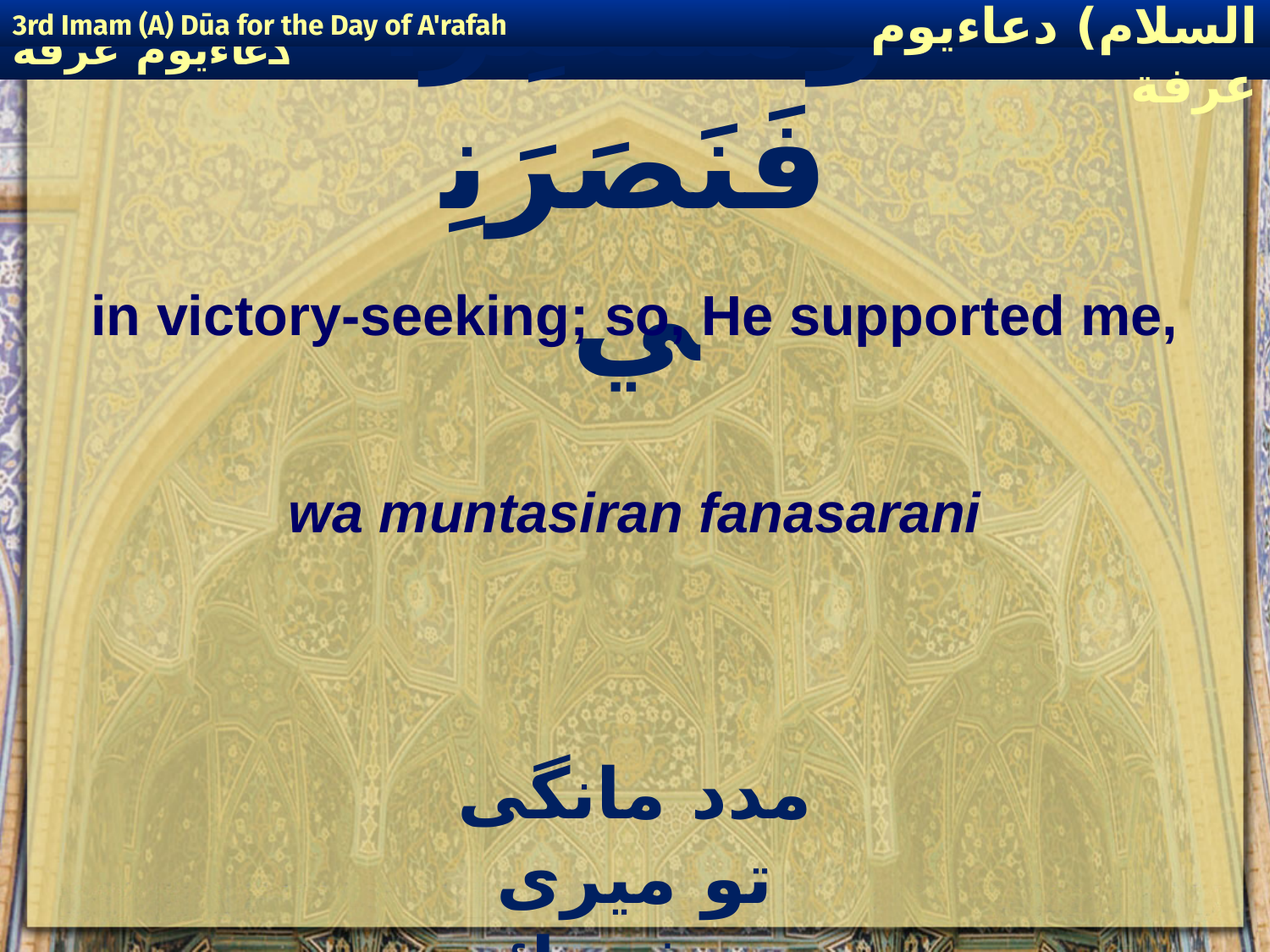

3rd Imam (A) Dūa for the Day of A'rafah
إمام حسين(عليه السلام) دعاءيوم عرفة
# وَمُنْتَصِراً فَنَصَرَنِي
in victory-seeking; so, He supported me,
wa muntasiran fanasarani
مدد مانگی تو میری مدد فرمائی